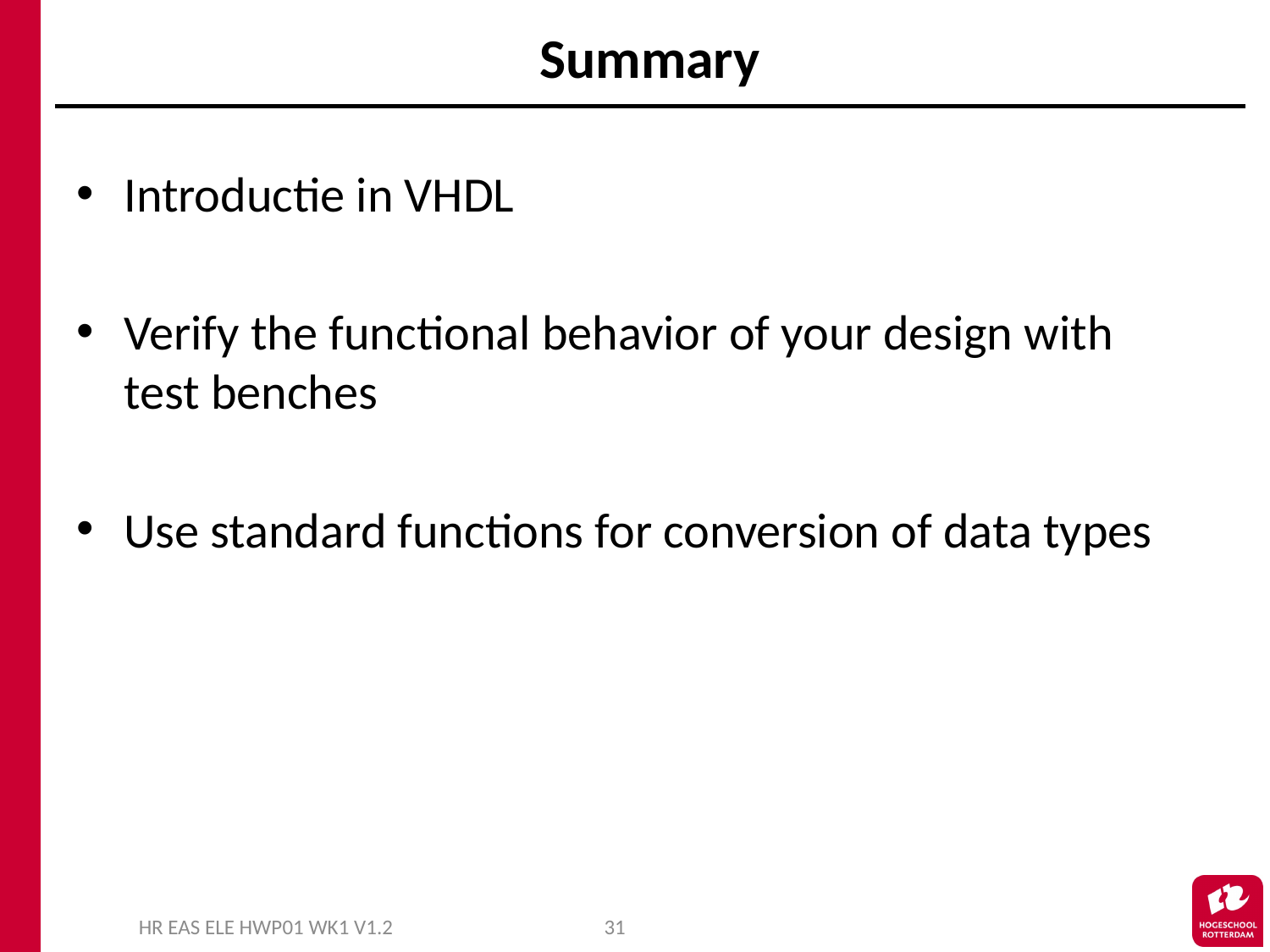

# Summary
Introductie in VHDL

Verify the functional behavior of your design with test benches

Use standard functions for conversion of data types

HR EAS ELE HWP01 WK1 V1.2
31